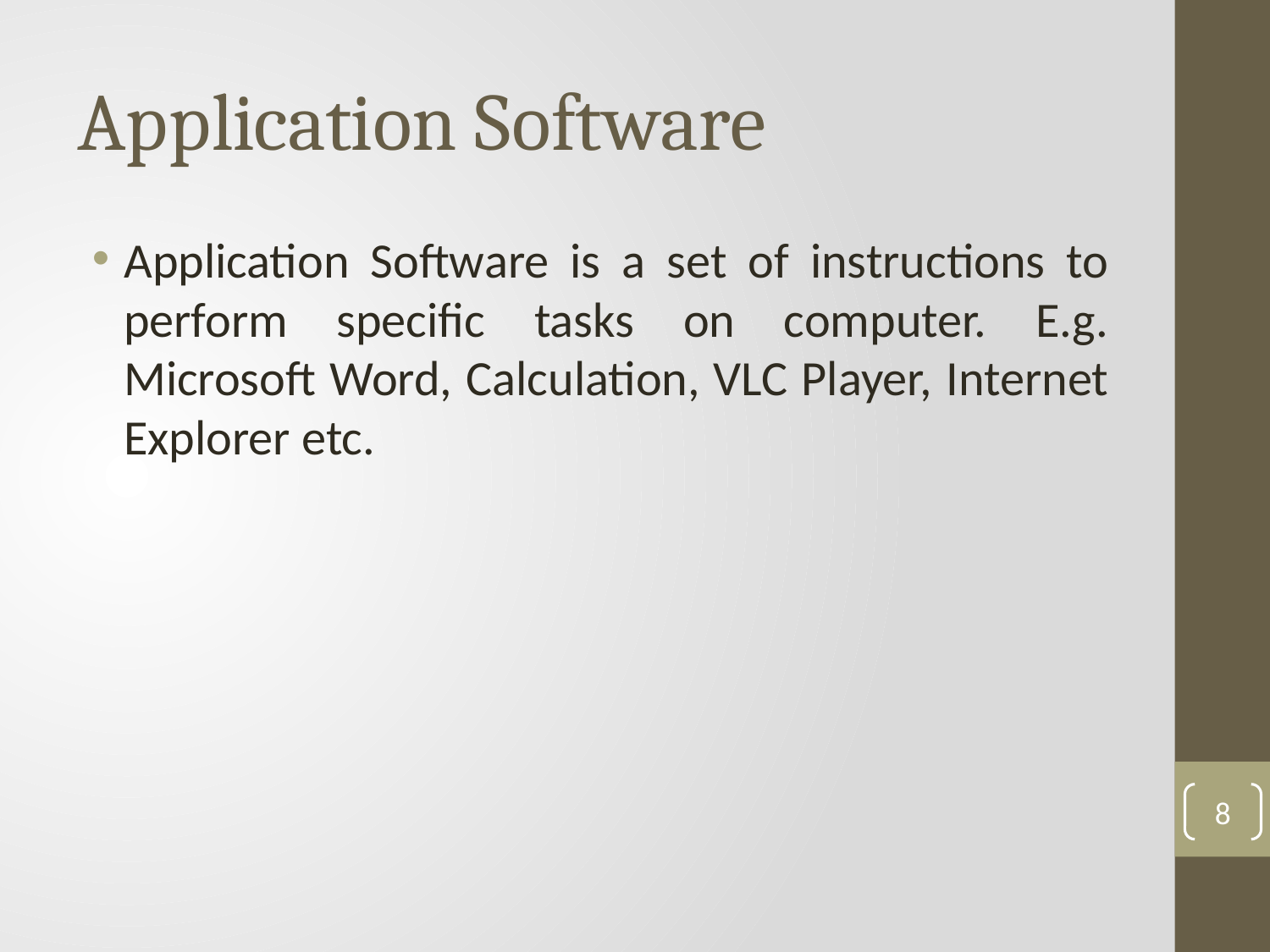

# Application Software
Application Software is a set of instructions to perform specific tasks on computer. E.g. Microsoft Word, Calculation, VLC Player, Internet Explorer etc.
8